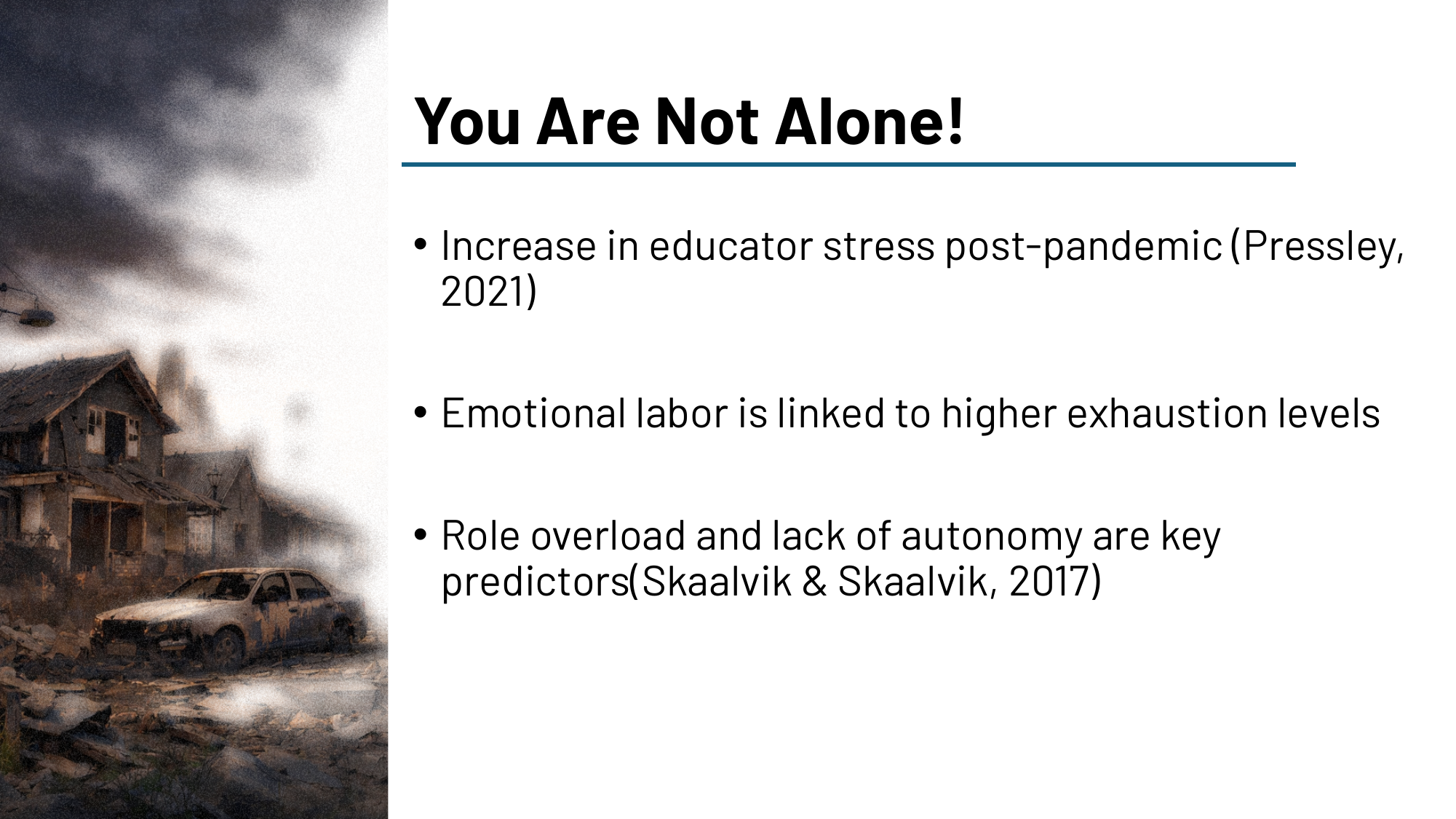

# You Are Not Alone!
Increase in educator stress post-pandemic (Pressley, 2021)

Emotional labor is linked to higher exhaustion levels

Role overload and lack of autonomy are key predictors(Skaalvik & Skaalvik, 2017)